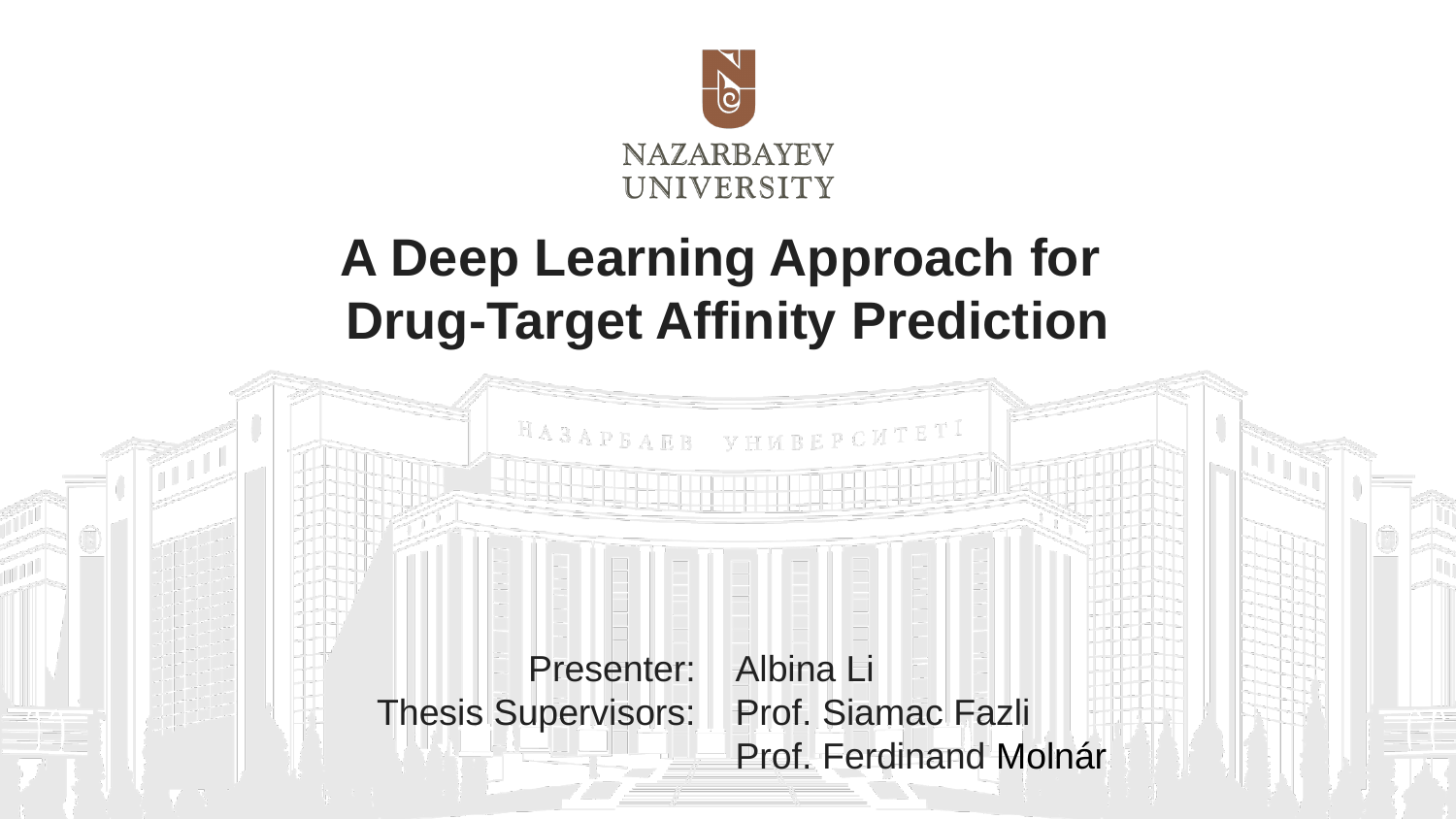

# A Deep Learning Approach for
Drug-Target Affinity Prediction

Presenter:
Thesis Supervisors:
Albina Li
Prof. Siamac Fazli
Prof. Ferdinand Molnár